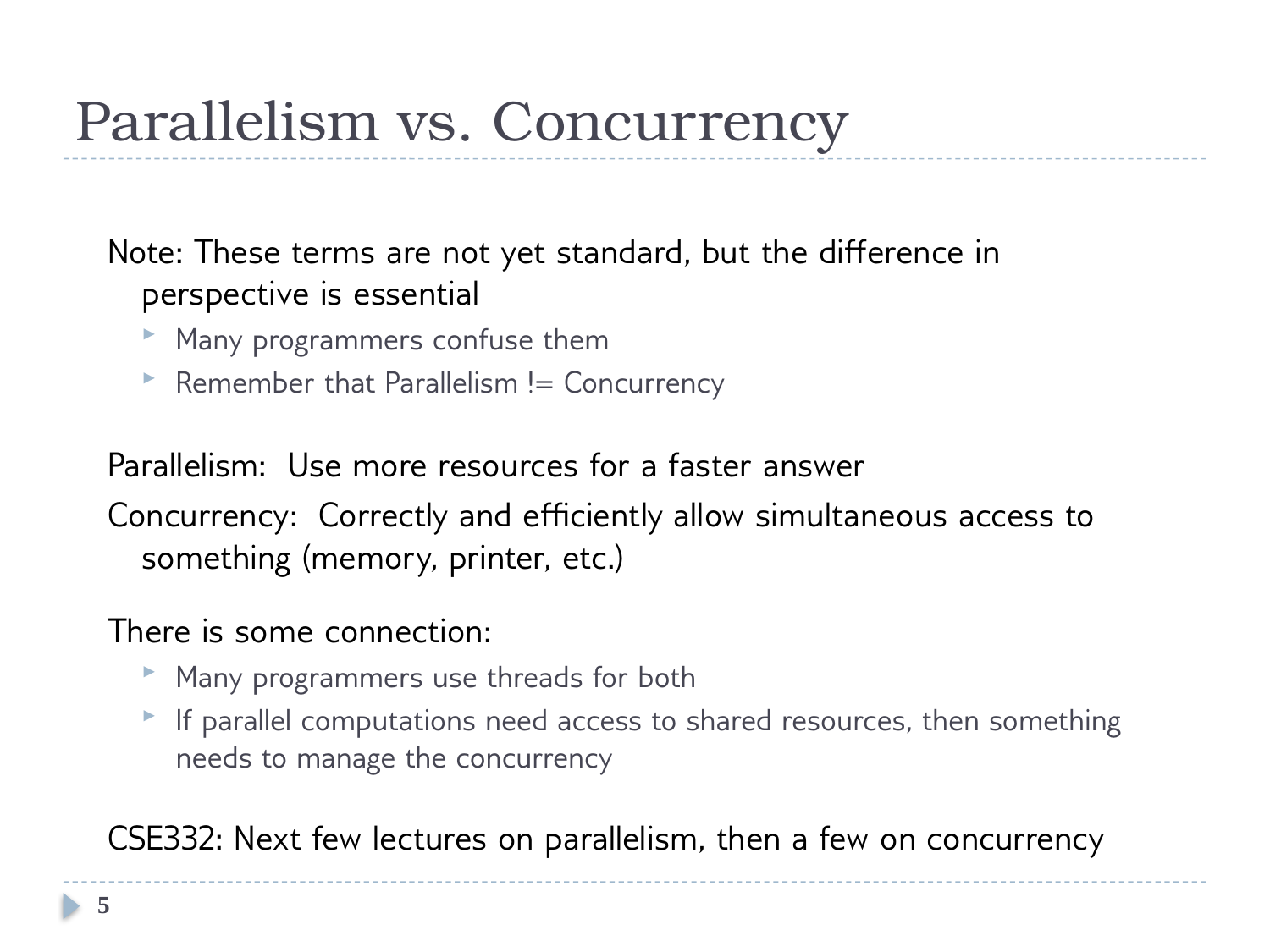

# Parallelism vs. Concurrency
Note: These terms are not yet standard, but the difference in perspective is essential
Many programmers confuse them
Remember that Parallelism != Concurrency

Parallelism:  Use more resources for a faster answer
Concurrency:  Correctly and efficiently allow simultaneous access to something (memory, printer, etc.)

There is some connection:
Many programmers use threads for both
If parallel computations need access to shared resources, then something needs to manage the concurrency

CSE332: Next few lectures on parallelism, then a few on concurrency
5